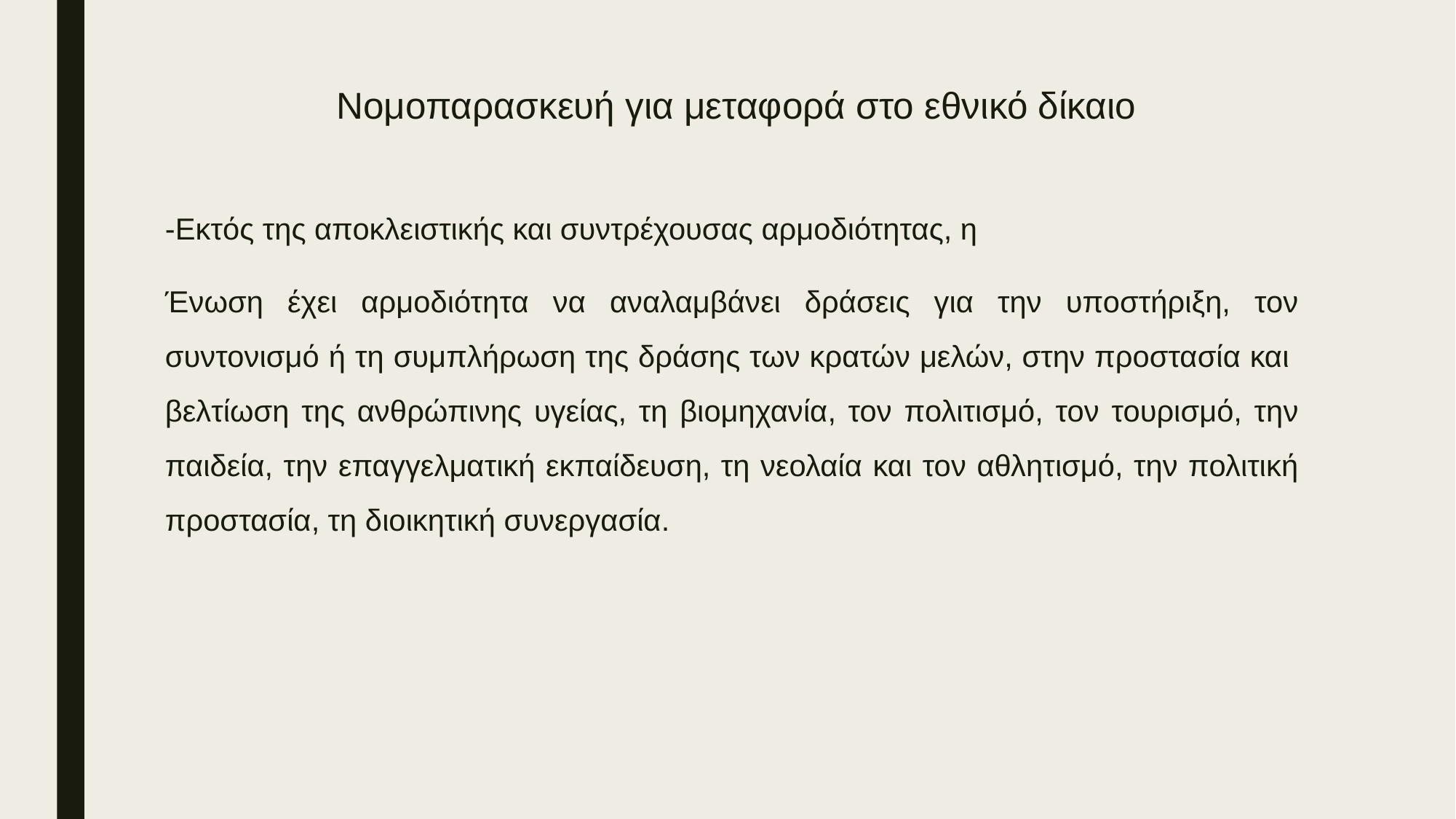

# Νομοπαρασκευή για μεταφορά στο εθνικό δίκαιο
-Εκτός της αποκλειστικής και συντρέχουσας αρμοδιότητας, η
Ένωση έχει αρμοδιότητα να αναλαμβάνει δράσεις για την υποστήριξη, τον συντονισμό ή τη συμπλήρωση της δράσης των κρατών μελών, στην προστασία και  βελτίωση της ανθρώπινης υγείας, τη βιομηχανία, τον πολιτισμό, τον τουρισμό, την παιδεία, την επαγγελματική εκπαίδευση, τη νεολαία και τον αθλητισμό, την πολιτική προστασία, τη διοικητική συνεργασία.